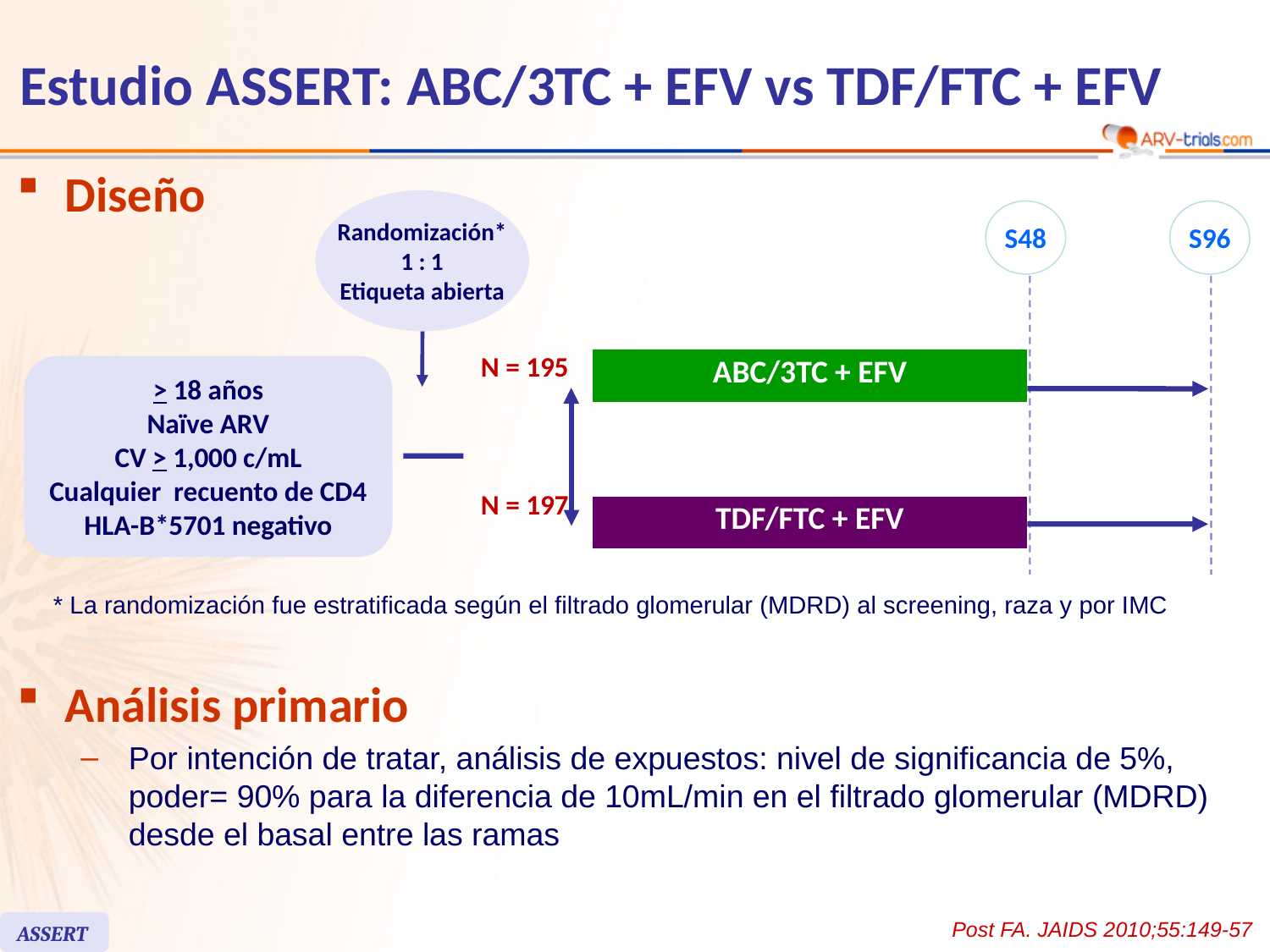

# Estudio ASSERT: ABC/3TC + EFV vs TDF/FTC + EFV
Diseño
Randomización*
1 : 1
Etiqueta abierta
S48
S96

N = 195
| ABC/3TC + EFV |
| --- |
> 18 años
Naïve ARV
CV > 1,000 c/mL
Cualquier  recuento de CD4
HLA-B*5701 negativo

N = 197
| TDF/FTC + EFV |
| --- |
* La randomización fue estratificada según el filtrado glomerular (MDRD) al screening, raza y por IMC
Análisis primario
Por intención de tratar, análisis de expuestos: nivel de significancia de 5%, poder= 90% para la diferencia de 10mL/min en el filtrado glomerular (MDRD) desde el basal entre las ramas
Post FA. JAIDS 2010;55:149-57

ASSERT